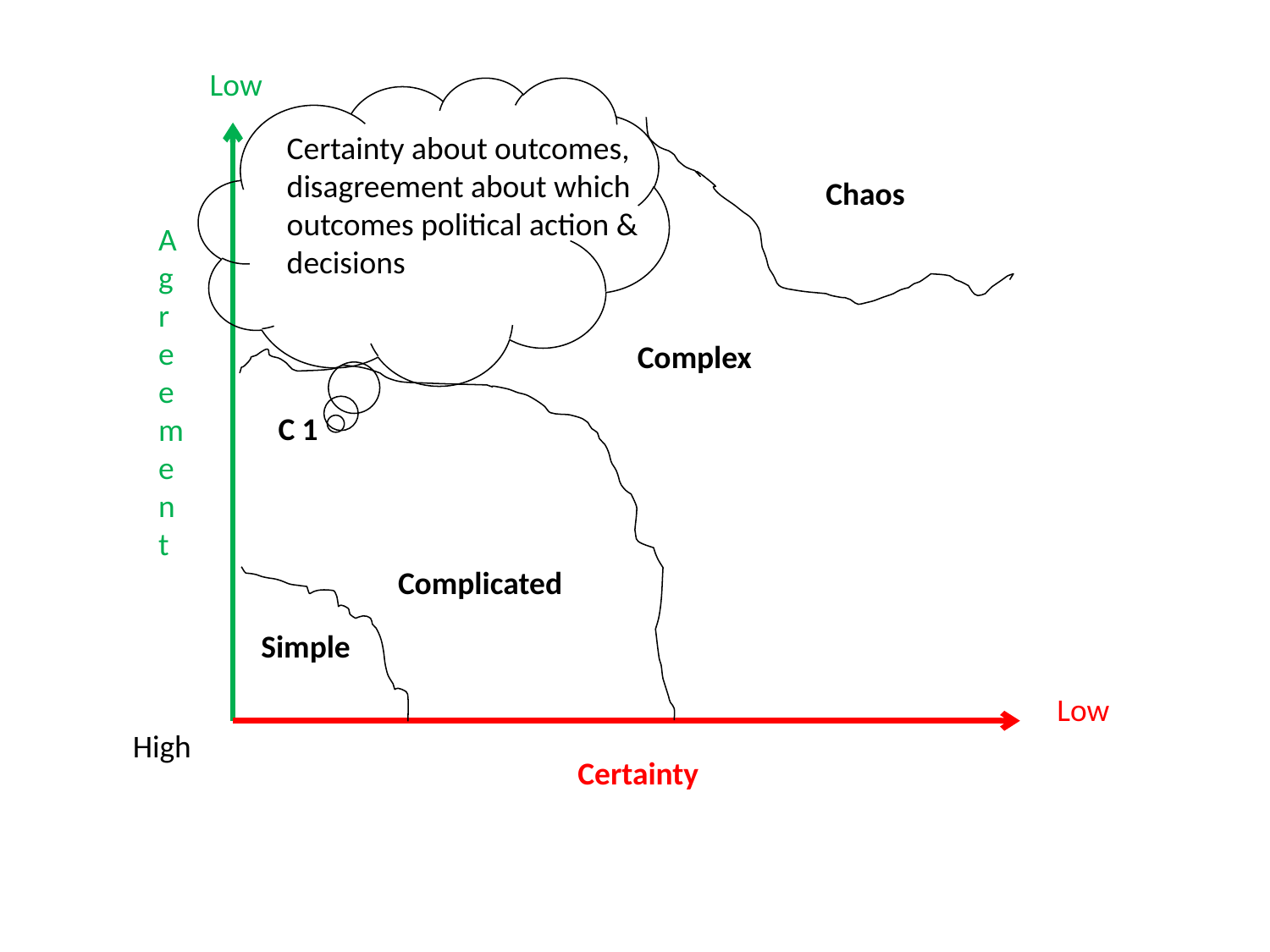

Low

Certainty about outcomes, disagreement about which outcomes political action & decisions
Chaos
Agreement
Complex

C 1
Complicated

Simple
Low
High
Certainty